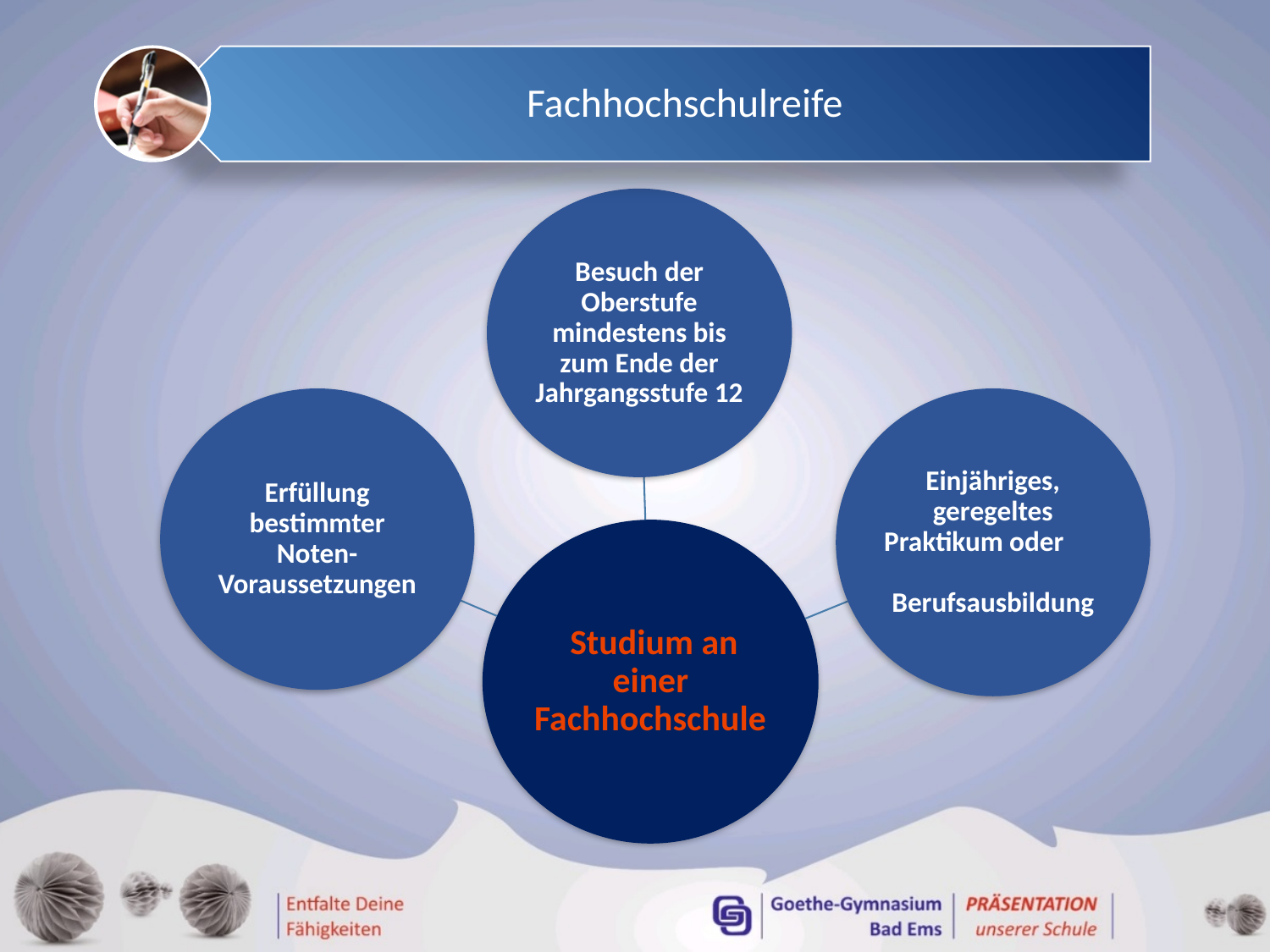

Fachhochschulreife
 Studium an einer Fachhochschule

Besuch der Oberstufe mindestens bis zum Ende der Jahrgangsstufe 12

Einjähriges, geregeltes Praktikum oder                         Berufsausbildung

Erfüllung bestimmter Noten- Voraussetzungen